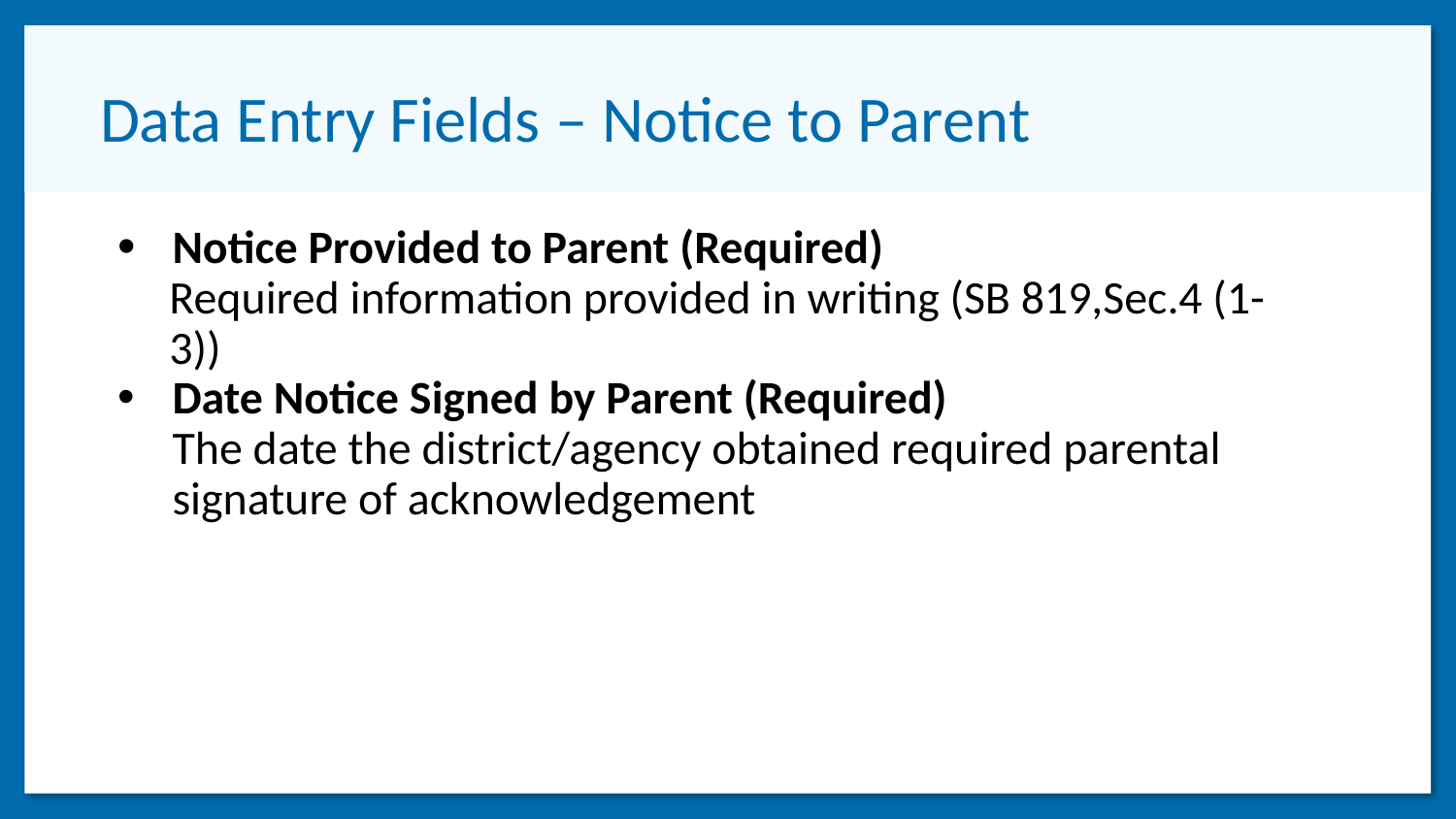

# Data Entry Fields – Notice to Parent
Notice Provided to Parent (Required)
Required information provided in writing (SB 819,Sec.4 (1-3))
Date Notice Signed by Parent (Required)
The date the district/agency obtained required parental signature of acknowledgement